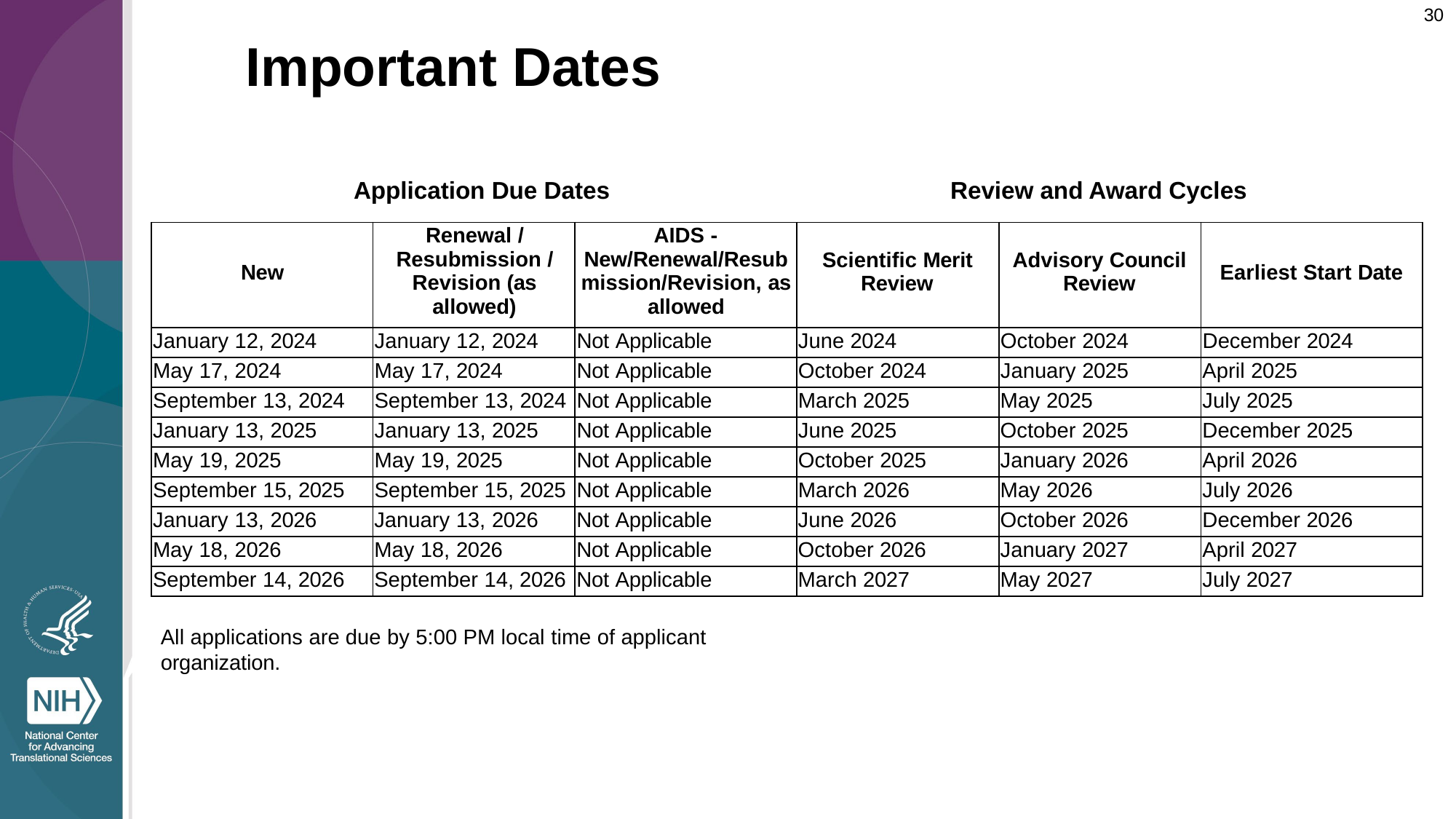

30
# Important Dates
Application Due Dates
Review and Award Cycles
| New | Renewal / Resubmission / Revision (as allowed) | AIDS - New/Renewal/Resub mission/Revision, as allowed | Scientific Merit Review | Advisory Council Review | Earliest Start Date |
| --- | --- | --- | --- | --- | --- |
| January 12, 2024 | January 12, 2024 | Not Applicable | June 2024 | October 2024 | December 2024 |
| May 17, 2024 | May 17, 2024 | Not Applicable | October 2024 | January 2025 | April 2025 |
| September 13, 2024 | September 13, 2024 | Not Applicable | March 2025 | May 2025 | July 2025 |
| January 13, 2025 | January 13, 2025 | Not Applicable | June 2025 | October 2025 | December 2025 |
| May 19, 2025 | May 19, 2025 | Not Applicable | October 2025 | January 2026 | April 2026 |
| September 15, 2025 | September 15, 2025 | Not Applicable | March 2026 | May 2026 | July 2026 |
| January 13, 2026 | January 13, 2026 | Not Applicable | June 2026 | October 2026 | December 2026 |
| May 18, 2026 | May 18, 2026 | Not Applicable | October 2026 | January 2027 | April 2027 |
| September 14, 2026 | September 14, 2026 | Not Applicable | March 2027 | May 2027 | July 2027 |
All applications are due by 5:00 PM local time of applicant organization.